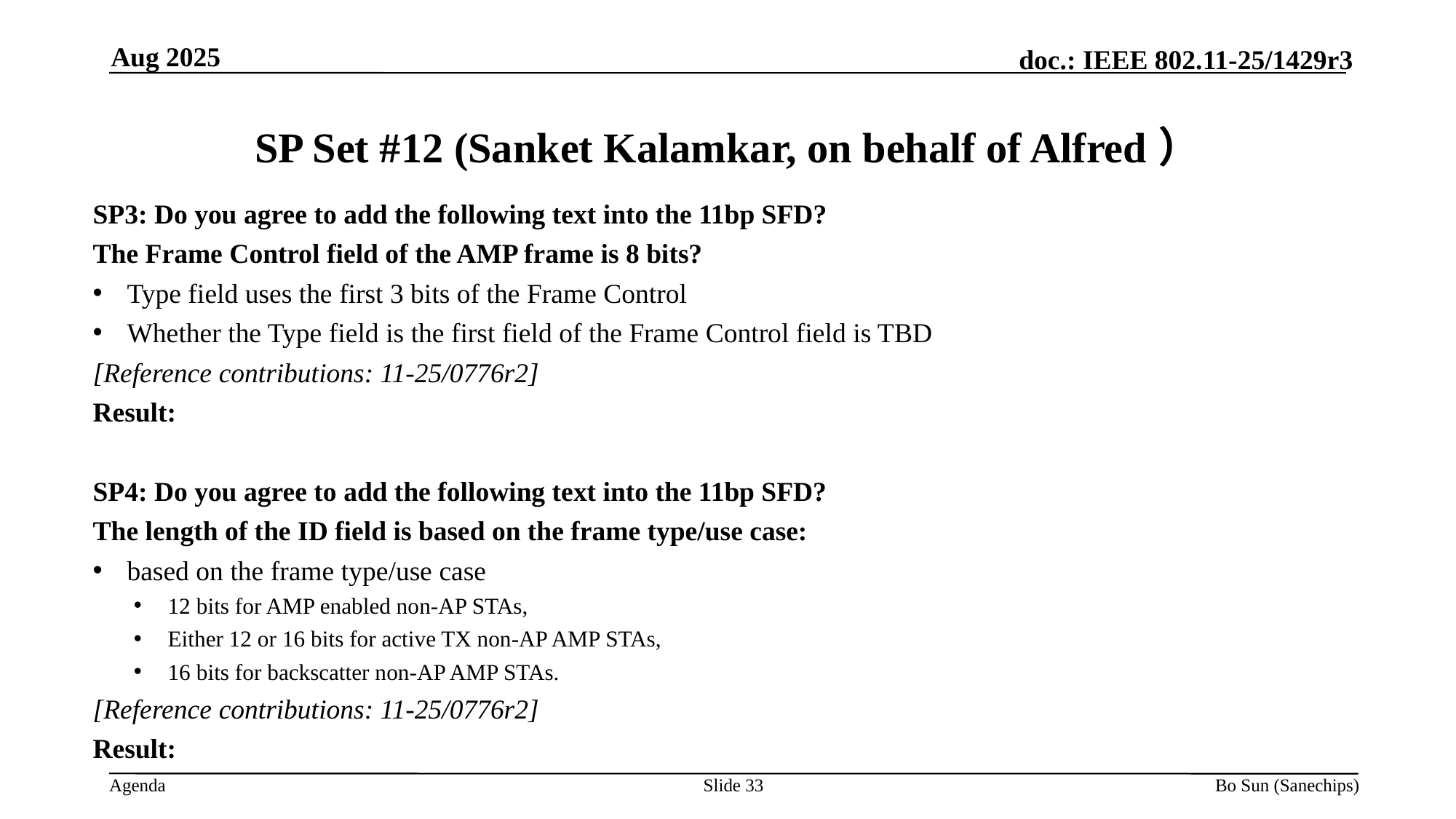

Aug 2025
# SP Set #12 (Sanket Kalamkar, on behalf of Alfred）
SP3: Do you agree to add the following text into the 11bp SFD?
The Frame Control field of the AMP frame is 8 bits?
Type field uses the first 3 bits of the Frame Control
Whether the Type field is the first field of the Frame Control field is TBD
[Reference contributions: 11-25/0776r2]
Result:

SP4: Do you agree to add the following text into the 11bp SFD?
The length of the ID field is based on the frame type/use case:
based on the frame type/use case
12 bits for AMP enabled non-AP STAs,
Either 12 or 16 bits for active TX non-AP AMP STAs,
16 bits for backscatter non-AP AMP STAs.
[Reference contributions: 11-25/0776r2]
Result:
Slide 33
Bo Sun (Sanechips)